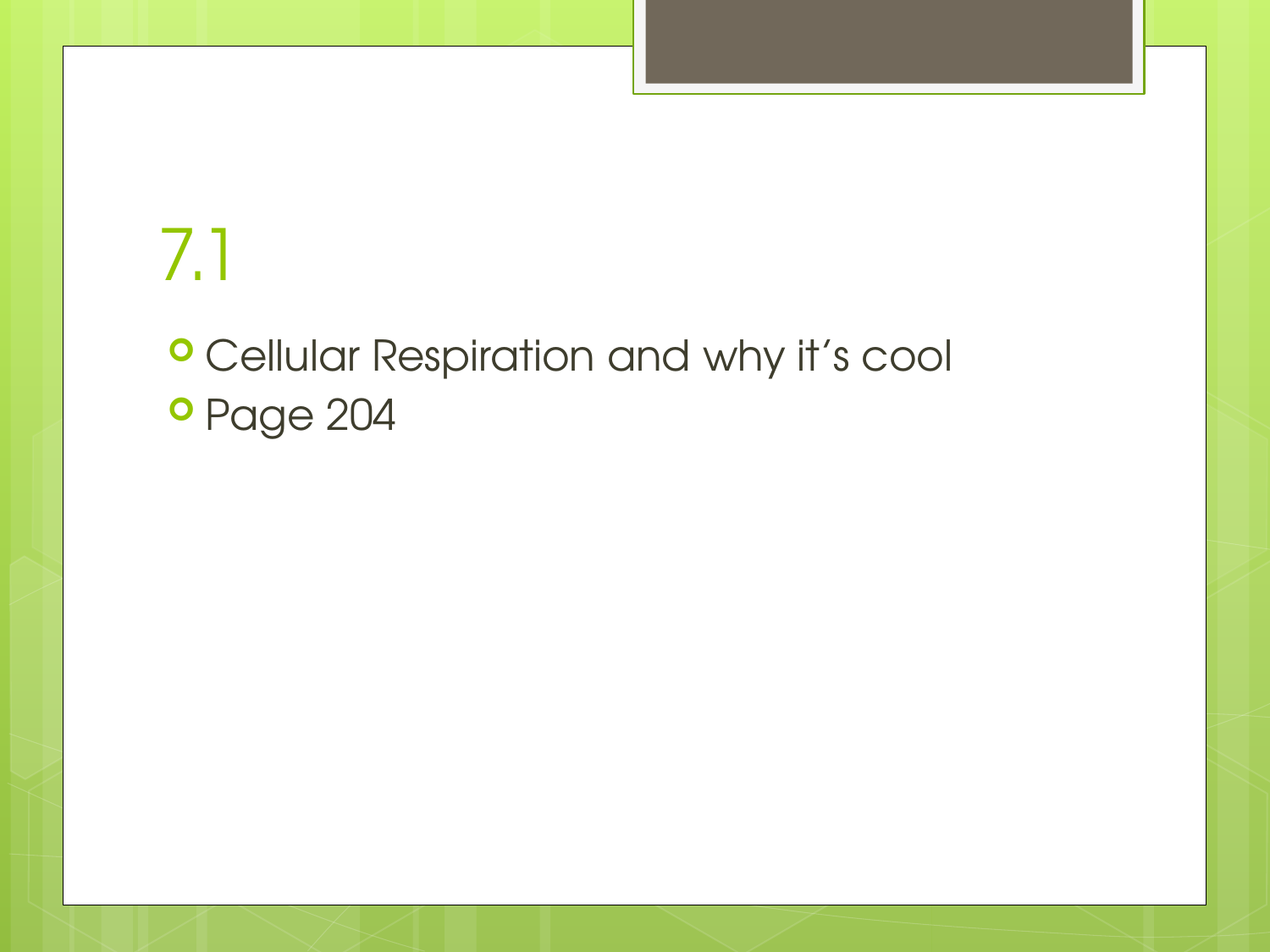

# 7.1
Cellular Respiration and why it’s cool
Page 204